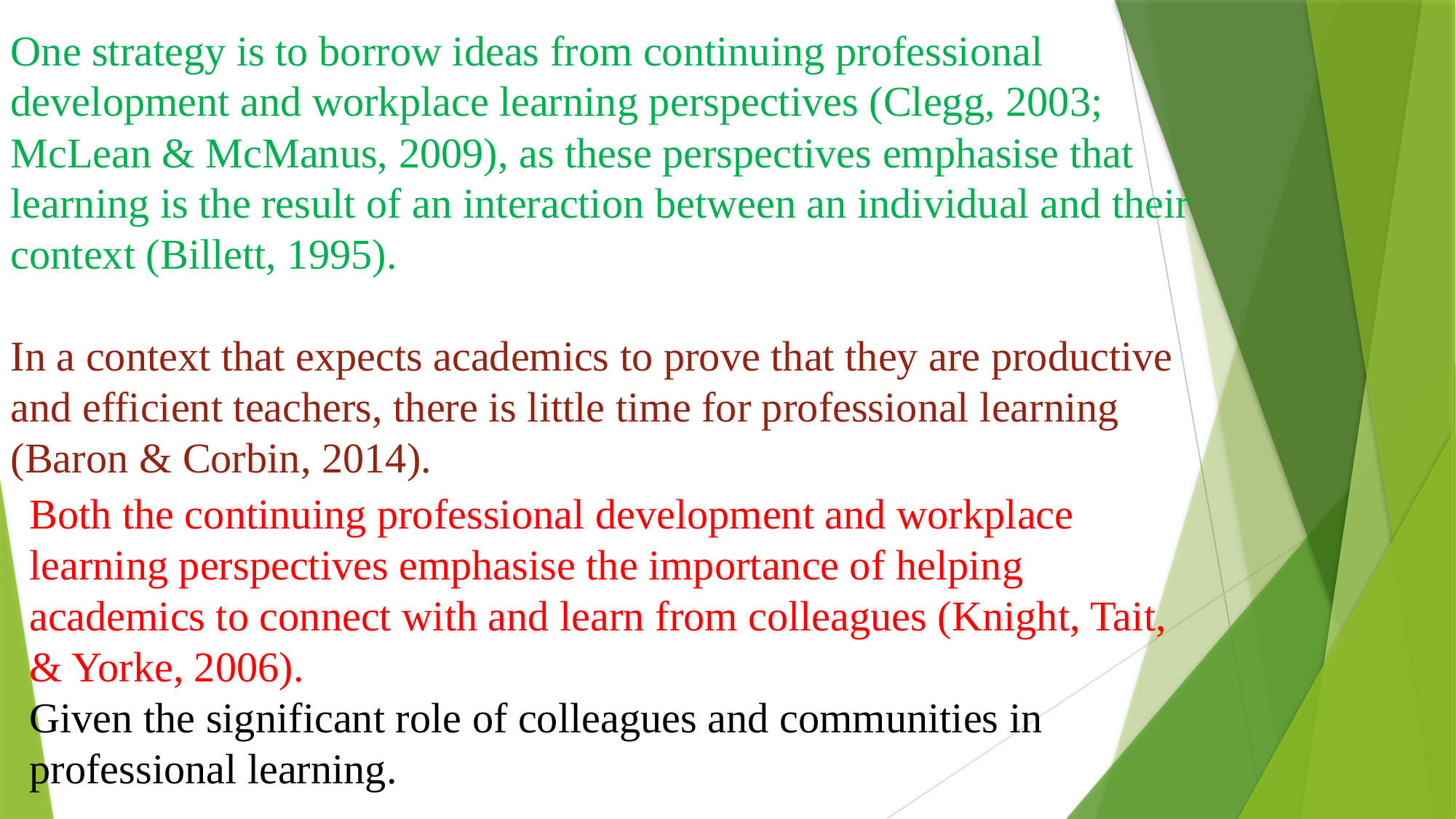

One strategy is to borrow ideas from continuing professional development and workplace learning perspectives (Clegg, 2003; McLean & McManus, 2009), as these perspectives emphasise that learning is the result of an interaction between an individual and their context (Billett, 1995).

In a context that expects academics to prove that they are productive and efficient teachers, there is little time for professional learning (Baron & Corbin, 2014).
Both the continuing professional development and workplace learning perspectives emphasise the importance of helping academics to connect with and learn from colleagues (Knight, Tait,
& Yorke, 2006).
Given the significant role of colleagues and communities in professional learning.